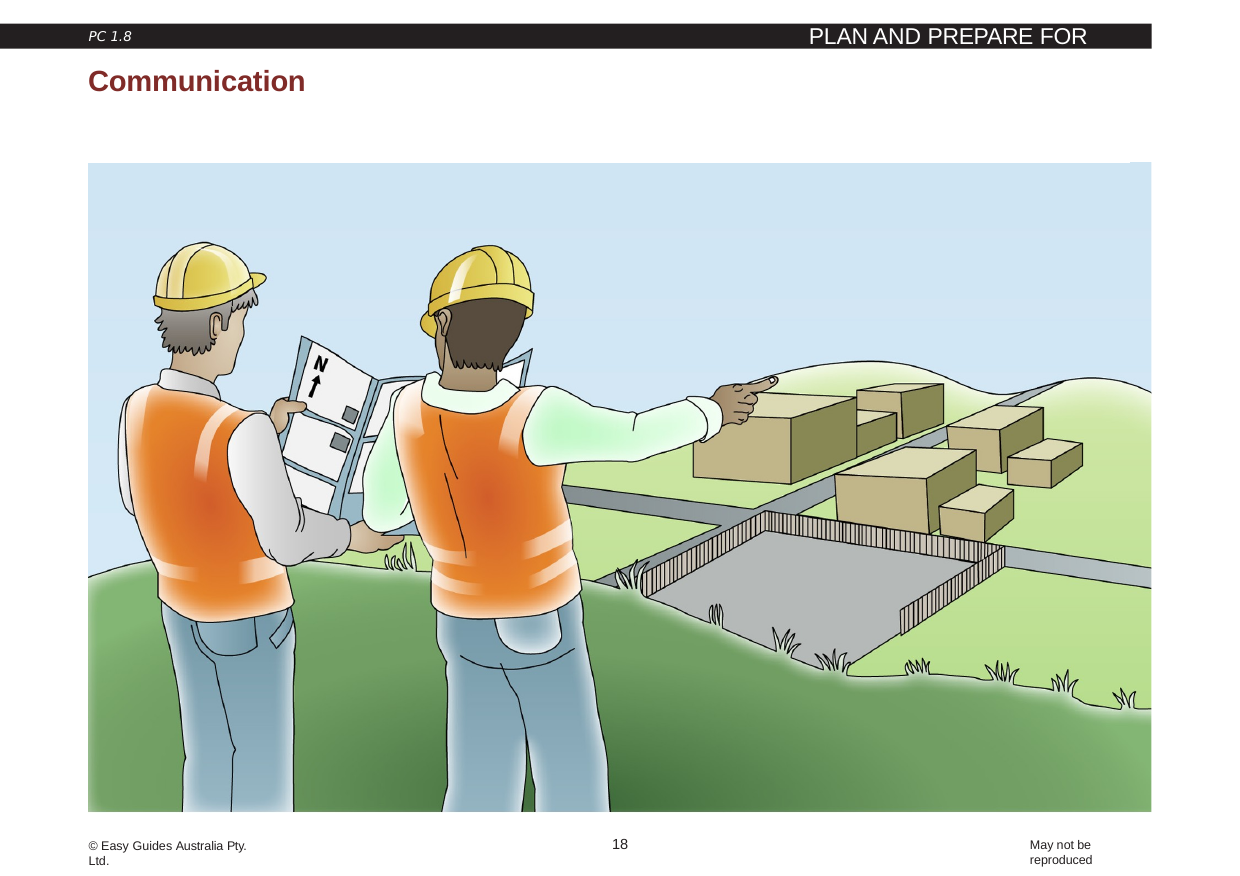

PLAN AND PREPARE FOR WORK
PC 1.8
Communication
You need to communicate with people on a work site before you start work. This is important to help you follow the rules and  work procedures for the site.

18
May not be reproduced
© Easy Guides Australia Pty. Ltd.